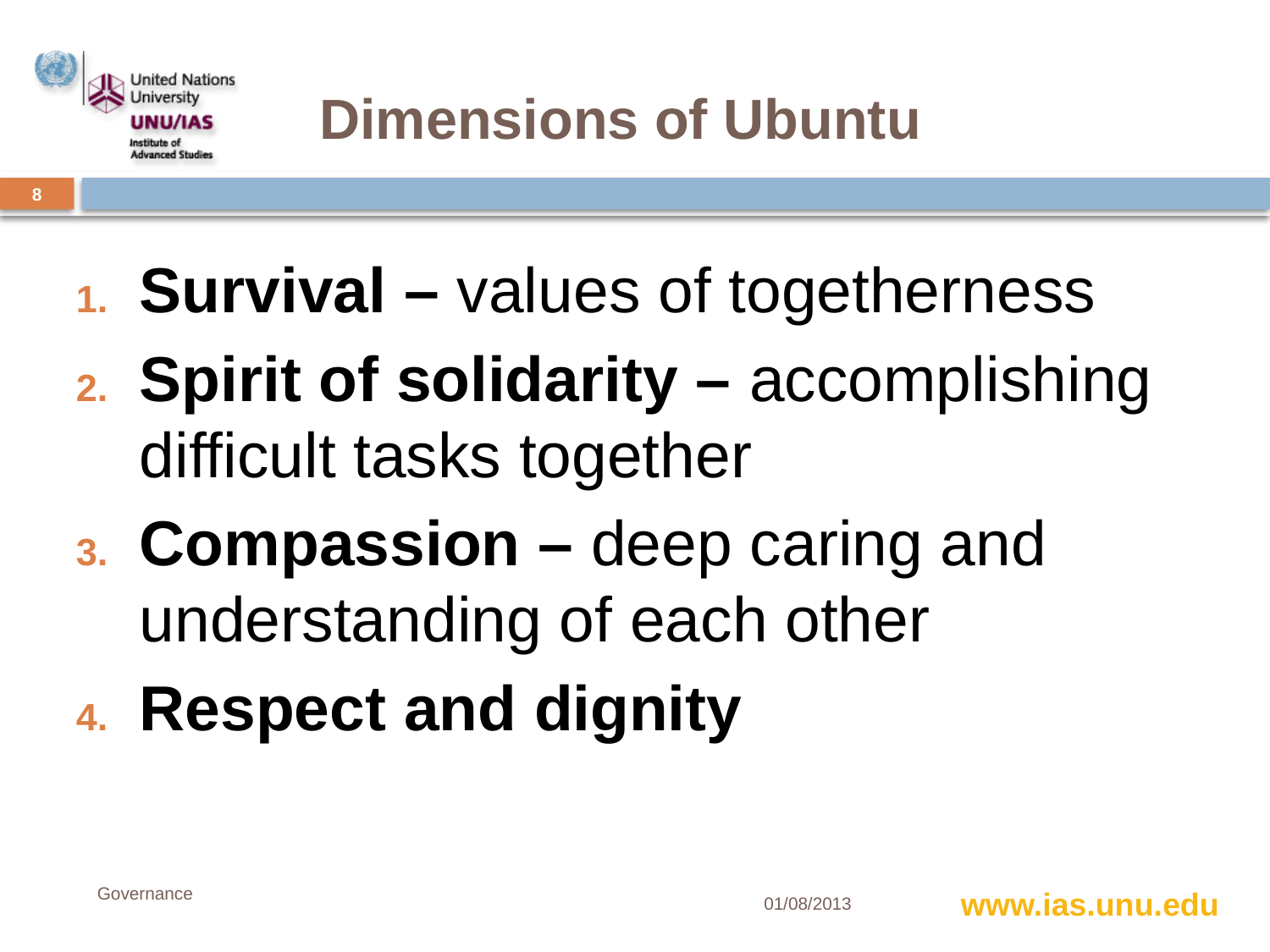

# Dimensions of Ubuntu
8
Survival – values of togetherness
Spirit of solidarity – accomplishing difficult tasks together
Compassion – deep caring and understanding of each other
Respect and dignity

Governance
01/08/2013